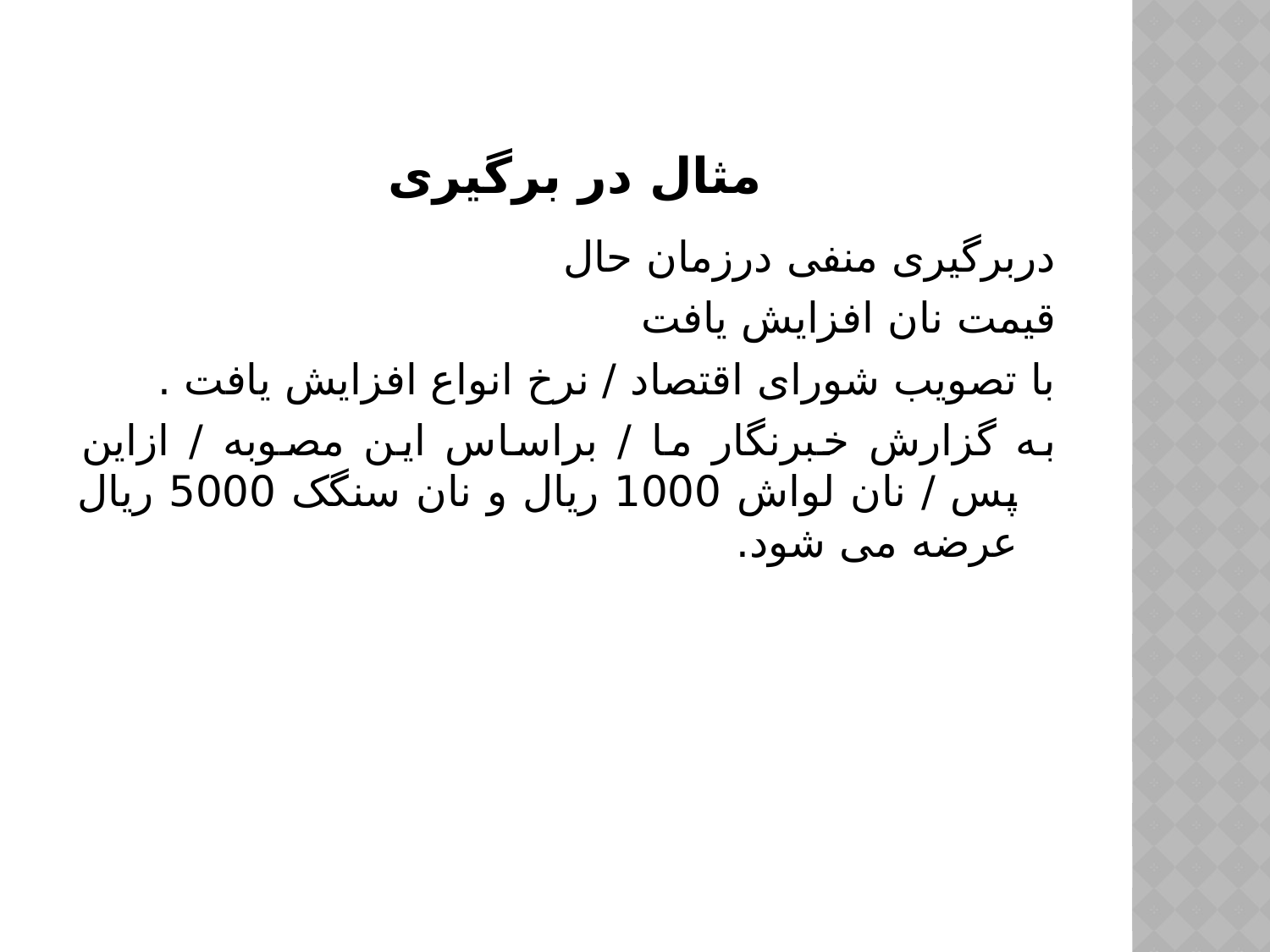

# مثال در برگیری
دربرگیری منفی درزمان حال
قیمت نان افزایش یافت
با تصویب شورای اقتصاد / نرخ انواع افزایش یافت .
به گزارش خبرنگار ما / براساس این مصوبه / ازاین پس / نان لواش 1000 ریال و نان سنگک 5000 ریال عرضه می شود.